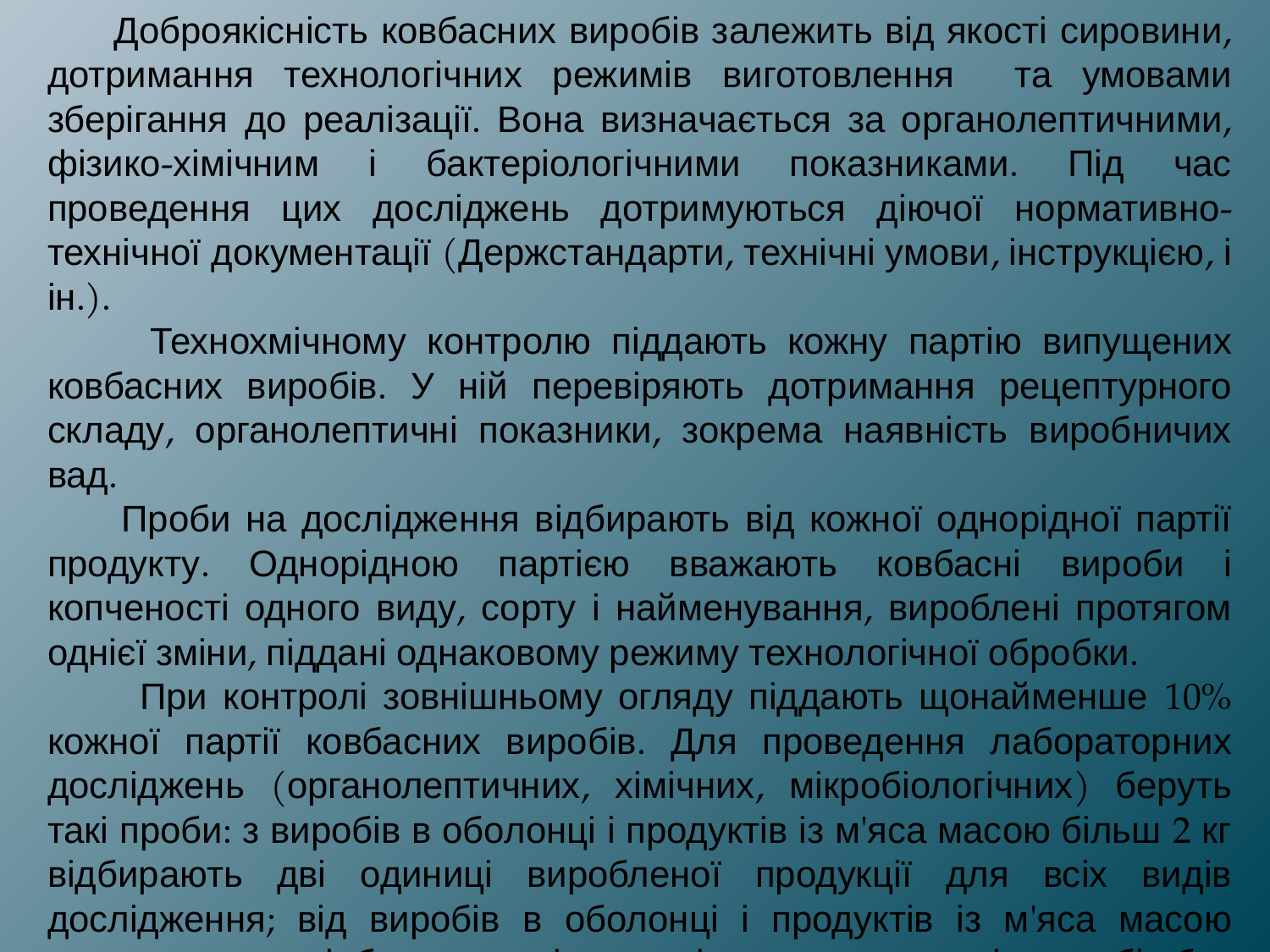

Доброякісність ковбасних виробів залежить від якості сировини, дотримання технологічних режимів виготовлення  та умовами зберігання до реалізації. Вона визначається за органолептичними, фізико-хімічним і бактеріологічними показниками. Під час проведення цих досліджень дотримуються діючої нормативно-технічної документації (Держстандарти, технічні умови, інструкцією, і ін.).
     Технохмічному контролю піддають кожну партію випущених ковбасних виробів. У ній перевіряють дотримання рецептурного складу, органолептичні показники, зокрема наявність виробничих вад.
     Проби на дослідження відбирають від кожної однорідної партії продукту. Однорідною партією вважають ковбасні вироби і копченості одного виду, сорту і найменування, вироблені протягом однієї зміни, піддані однаковому режиму технологічної обробки.
      При контролі зовнішньому огляду піддають щонайменше 10% кожної партії ковбасних виробів. Для проведення лабораторних досліджень (органолептичних, хімічних, мікробіологічних) беруть такі проби: з виробів в оболонці і продуктів із м'яса масою більш 2 кг відбирають дві одиниці виробленої продукції для всіх видів дослідження; від виробів в оболонці і продуктів із м'яса масою менше двох кг відбирають дві одиниці кожного  виду; від виробів без оболонки відбирають що найменше три одиниці кожного за виду продукції.